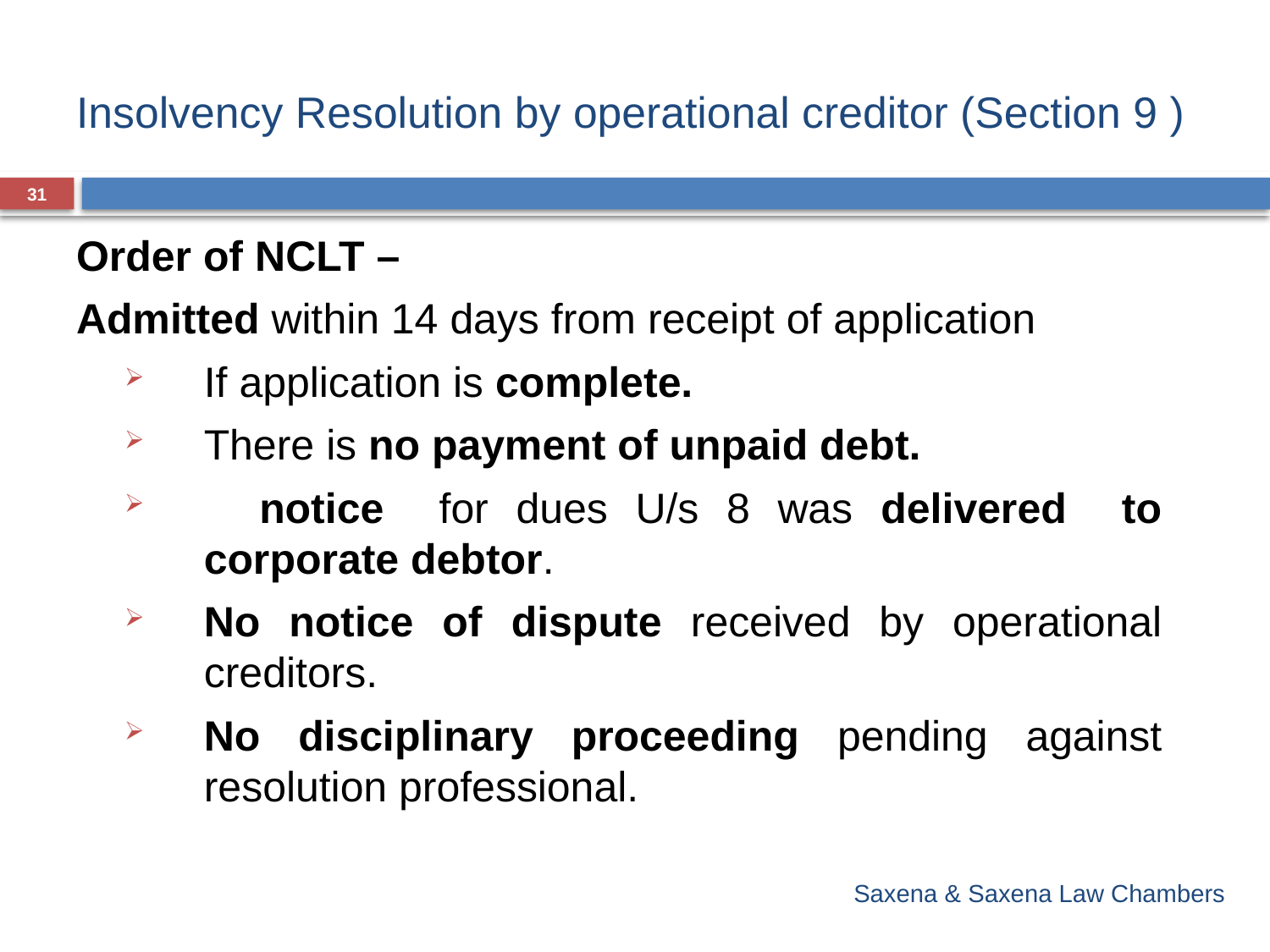

# Insolvency Resolution by operational creditor (Section 9 )
31
Order of NCLT –
Admitted within 14 days from receipt of application
If application is complete.
There is no payment of unpaid debt.
  notice  for dues U/s 8 was delivered  to corporate debtor.
No notice of dispute received by operational creditors.
No disciplinary proceeding pending against resolution professional.

Saxena & Saxena Law Chambers